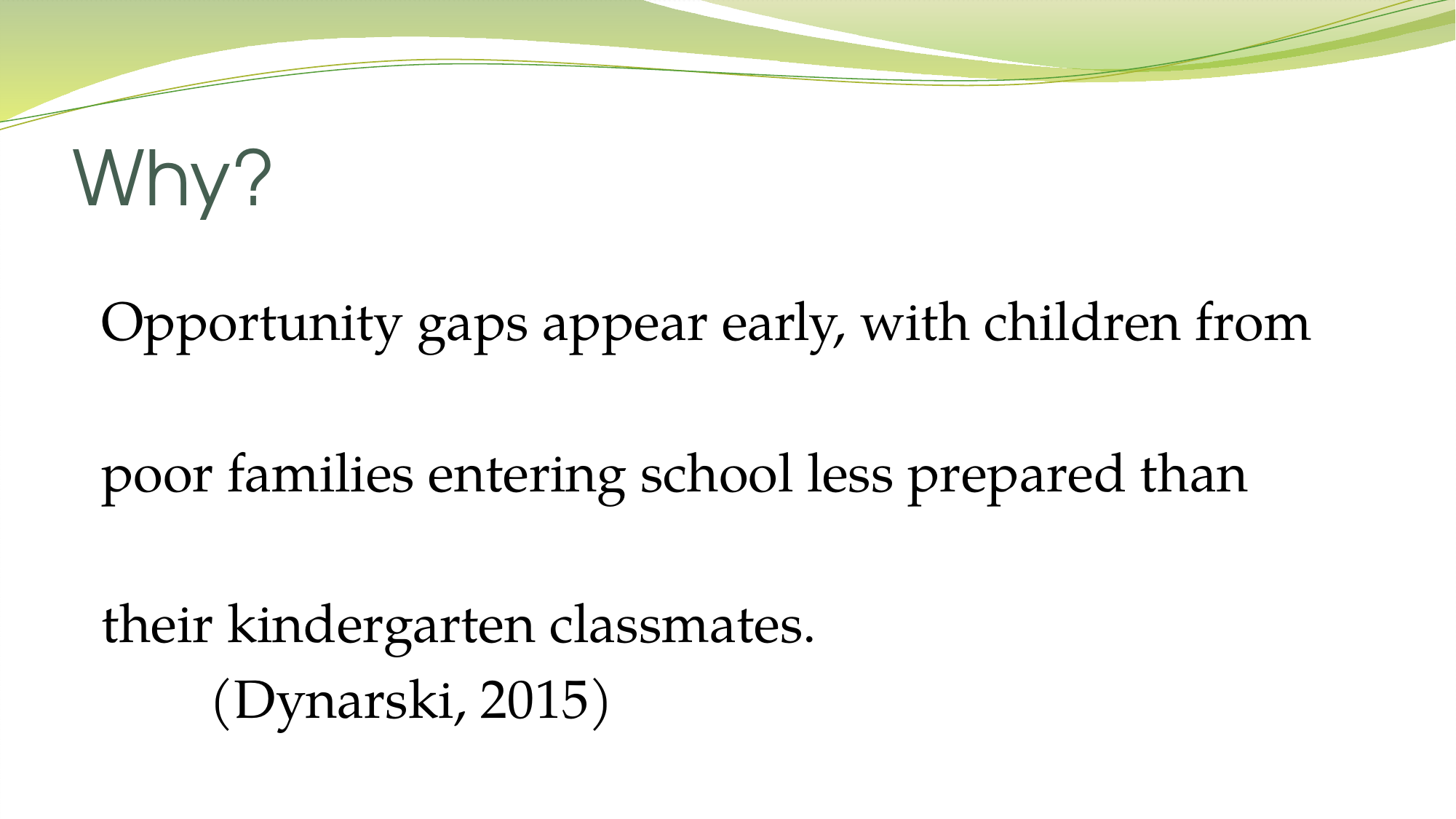

# Why?
Opportunity gaps appear early, with children from

poor families entering school less prepared than

their kindergarten classmates.
								(Dynarski, 2015)